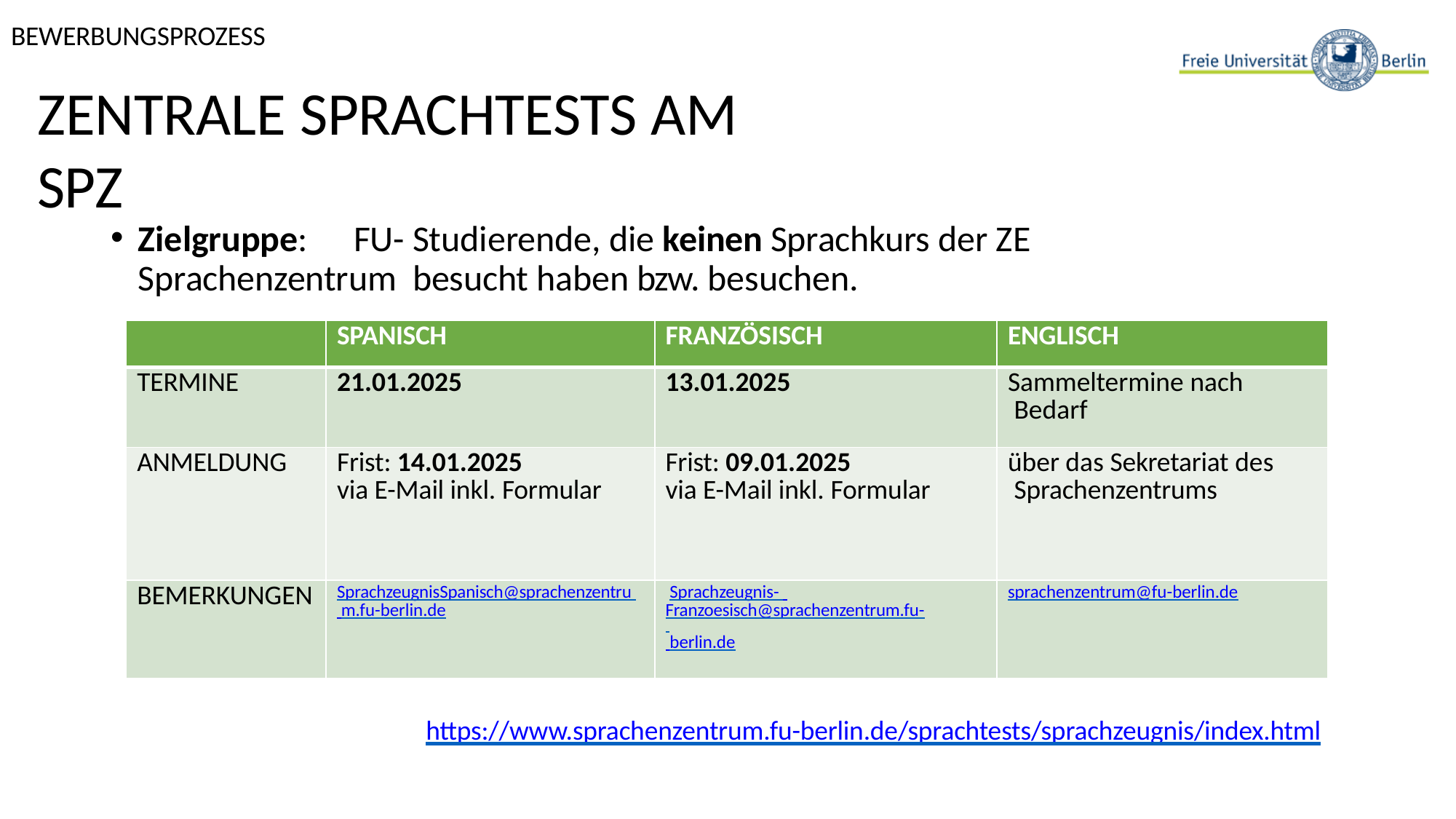

BEWERBUNGSPROZESS

# ZENTRALE SPRACHTESTS AM SPZ
Zielgruppe:	FU- Studierende, die keinen Sprachkurs der ZE Sprachenzentrum  besucht haben bzw. besuchen.
|  | SPANISCH | FRANZÖSISCH | ENGLISCH |
| --- | --- | --- | --- |
| TERMINE | 21.01.2025 | 13.01.2025 | Sammeltermine nach Bedarf |
| ANMELDUNG | Frist: 14.01.2025 via E-Mail inkl. Formular | Frist: 09.01.2025 via E-Mail inkl. Formular | über das Sekretariat des Sprachenzentrums |
| BEMERKUNGEN | SprachzeugnisSpanisch@sprachenzentru m.fu-berlin.de | Sprachzeugnis- Franzoesisch@sprachenzentrum.fu- berlin.de | sprachenzentrum@fu-berlin.de |
https://www.sprachenzentrum.fu-berlin.de/sprachtests/sprachzeugnis/index.html